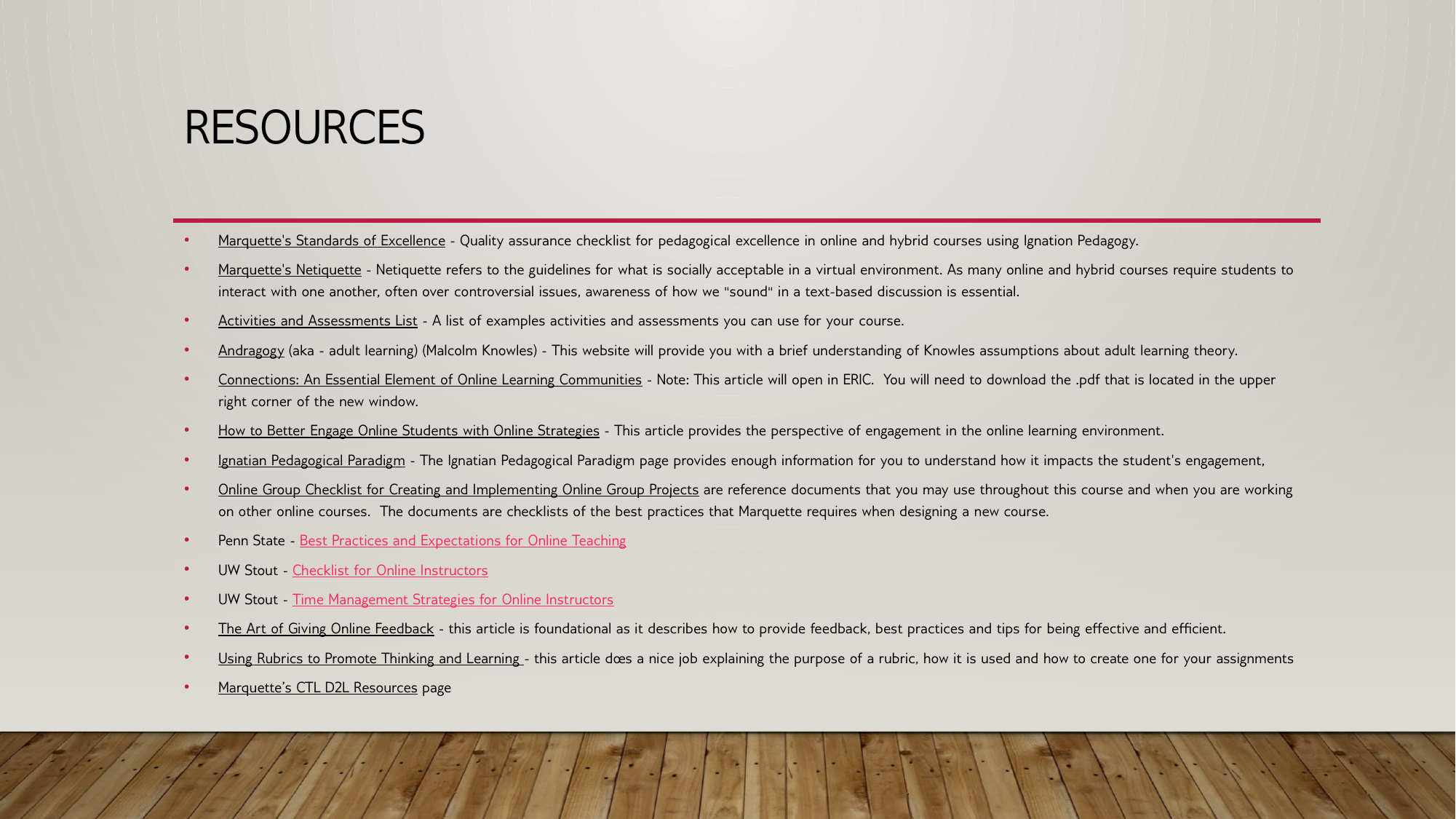

# Resources
Marquette's Standards of Excellence - Quality assurance checklist for pedagogical excellence in online and hybrid courses using Ignation Pedagogy.
Marquette's Netiquette - Netiquette refers to the guidelines for what is socially acceptable in a virtual environment. As many online and hybrid courses require students to interact with one another, often over controversial issues, awareness of how we "sound" in a text-based discussion is essential.
Activities and Assessments List - A list of examples activities and assessments you can use for your course.
Andragogy (aka - adult learning) (Malcolm Knowles) - This website will provide you with a brief understanding of Knowles assumptions about adult learning theory.
Connections: An Essential Element of Online Learning Communities - Note: This article will open in ERIC.  You will need to download the .pdf that is located in the upper right corner of the new window.
How to Better Engage Online Students with Online Strategies - This article provides the perspective of engagement in the online learning environment.
Ignatian Pedagogical Paradigm - The Ignatian Pedagogical Paradigm page provides enough information for you to understand how it impacts the student's engagement,
Online Group Checklist for Creating and Implementing Online Group Projects are reference documents that you may use throughout this course and when you are working on other online courses.  The documents are checklists of the best practices that Marquette requires when designing a new course.
Penn State - Best Practices and Expectations for Online Teaching
UW Stout - Checklist for Online Instructors
UW Stout - Time Management Strategies for Online Instructors
The Art of Giving Online Feedback - this article is foundational as it describes how to provide feedback, best practices and tips for being effective and efficient.
Using Rubrics to Promote Thinking and Learning - this article does a nice job explaining the purpose of a rubric, how it is used and how to create one for your assignments
Marquette’s CTL D2L Resources page